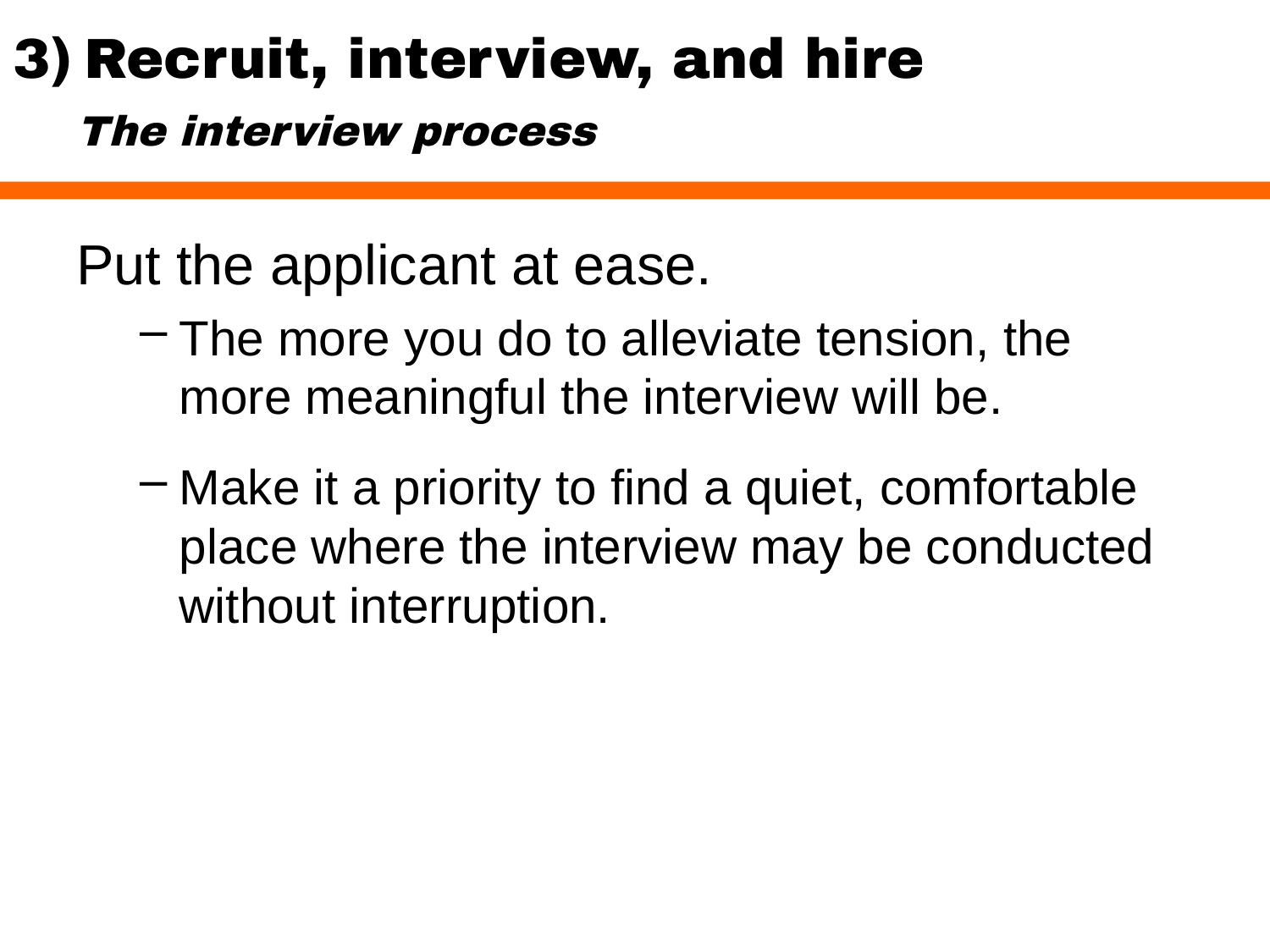

Recruit, interview, and hire
	The interview process
Put the applicant at ease.
The more you do to alleviate tension, the more meaningful the interview will be.
Make it a priority to find a quiet, comfortable place where the interview may be conducted without interruption.